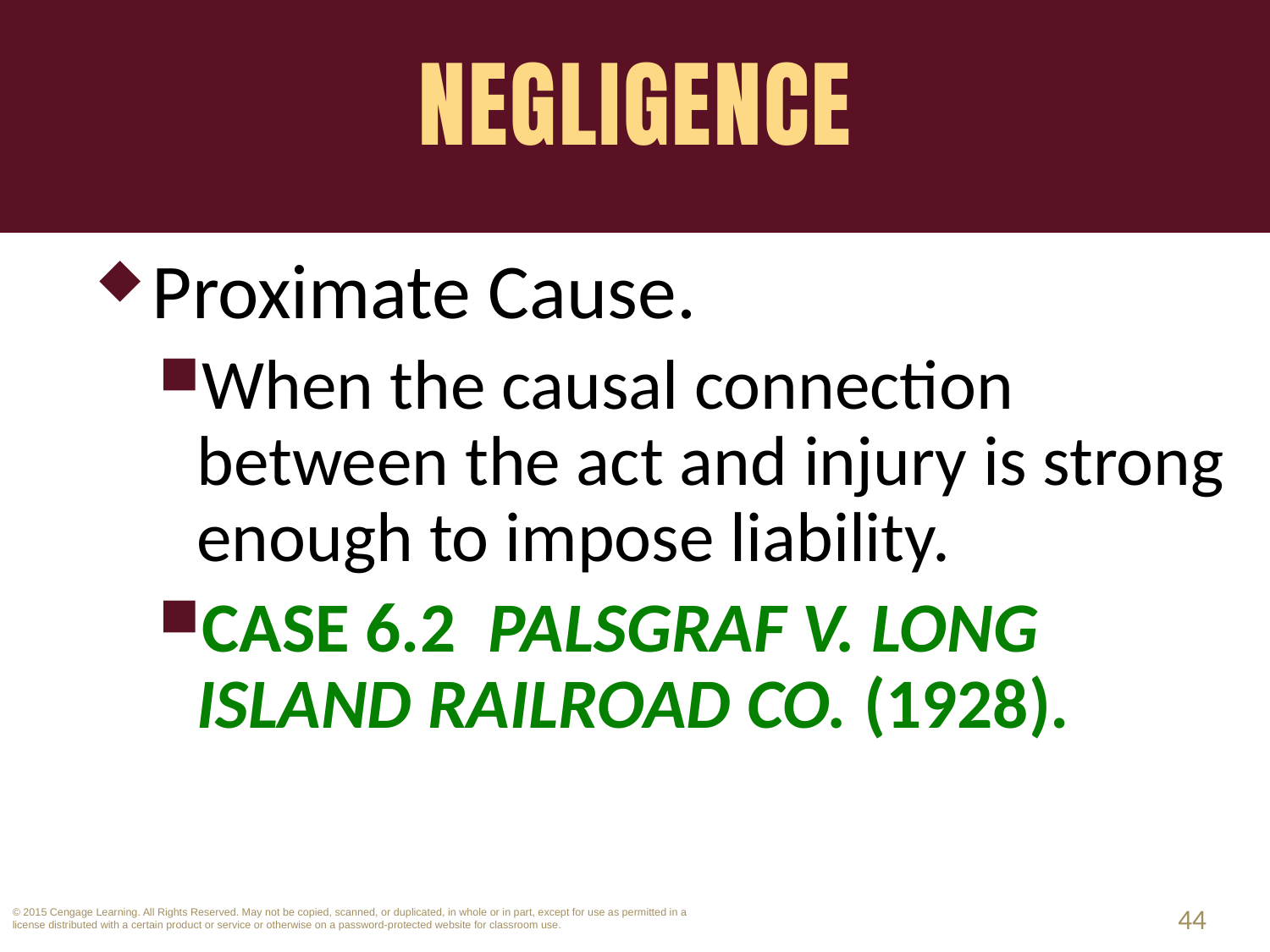

# Negligence
Proximate Cause.
When the causal connection between the act and injury is strong enough to impose liability.
CASE 6.2  Palsgraf v. Long Island Railroad Co. (1928).
44